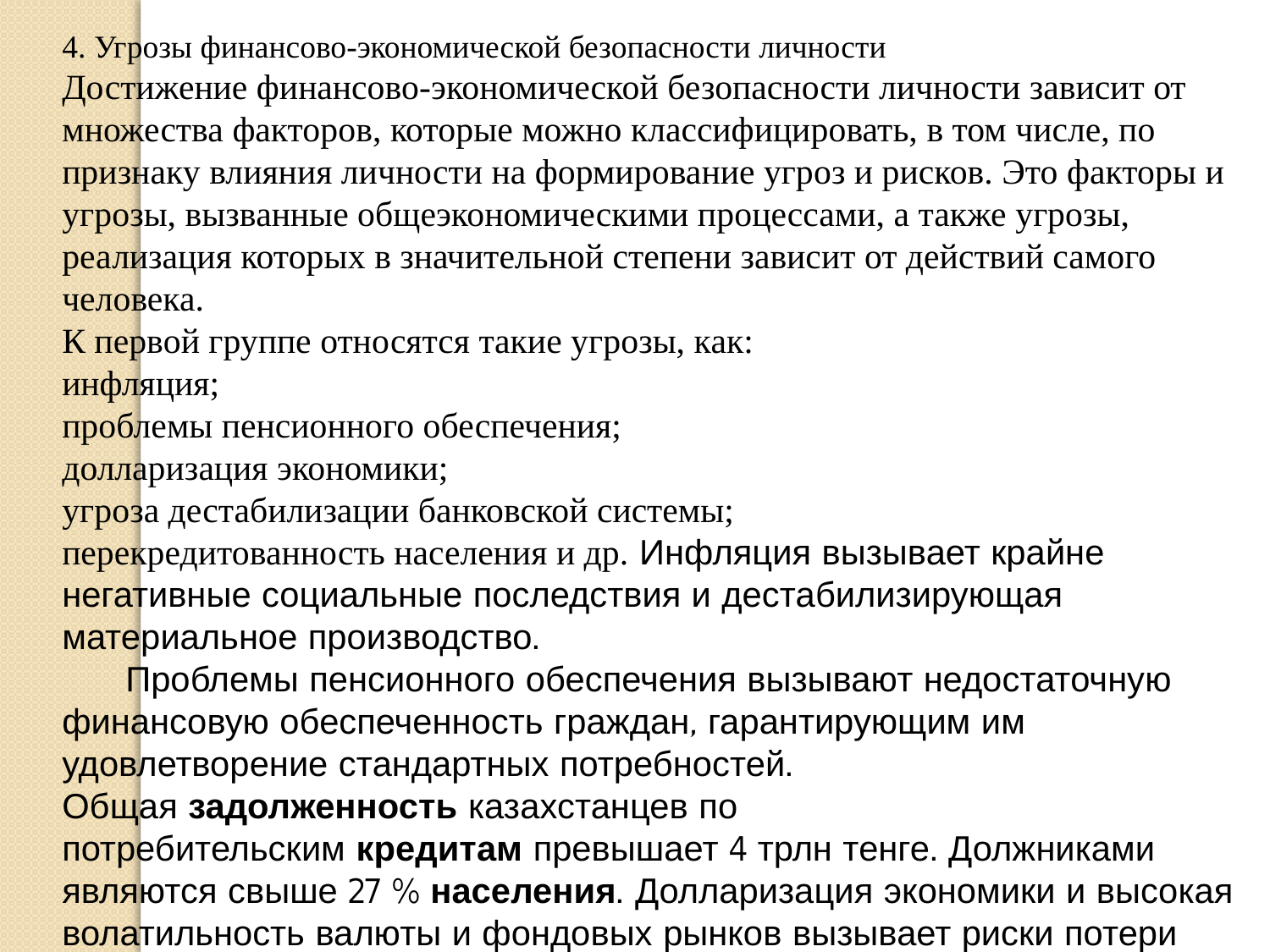

4. Угрозы финансово-экономической безопасности личности
Достижение финансово-экономической безопасности личности зависит от множества факторов, которые можно классифицировать, в том числе, по признаку влияния личности на формирование угроз и рисков. Это факторы и угрозы, вызванные общеэкономическими процессами, а также угрозы, реализация которых в значительной степени зависит от действий самого человека.
К первой группе относятся такие угрозы, как:
инфляция;
проблемы пенсионного обеспечения;
долларизация экономики;
угроза дестабилизации банковской системы;
перекредитованность населения и др. Инфляция вызывает крайне негативные социальные последствия и дестабилизирующая материальное производство.
      Проблемы пенсионного обеспечения вызывают недостаточную финансовую обеспеченность граждан, гарантирующим им удовлетворение стандартных потребностей. Общая задолженность казахстанцев по потребительским кредитам превышает 4 трлн тенге. Должниками являются свыше 27 % населения. Долларизация экономики и высокая волатильность валюты и фондовых рынков вызывает риски потери наколенных сбережений граждан.